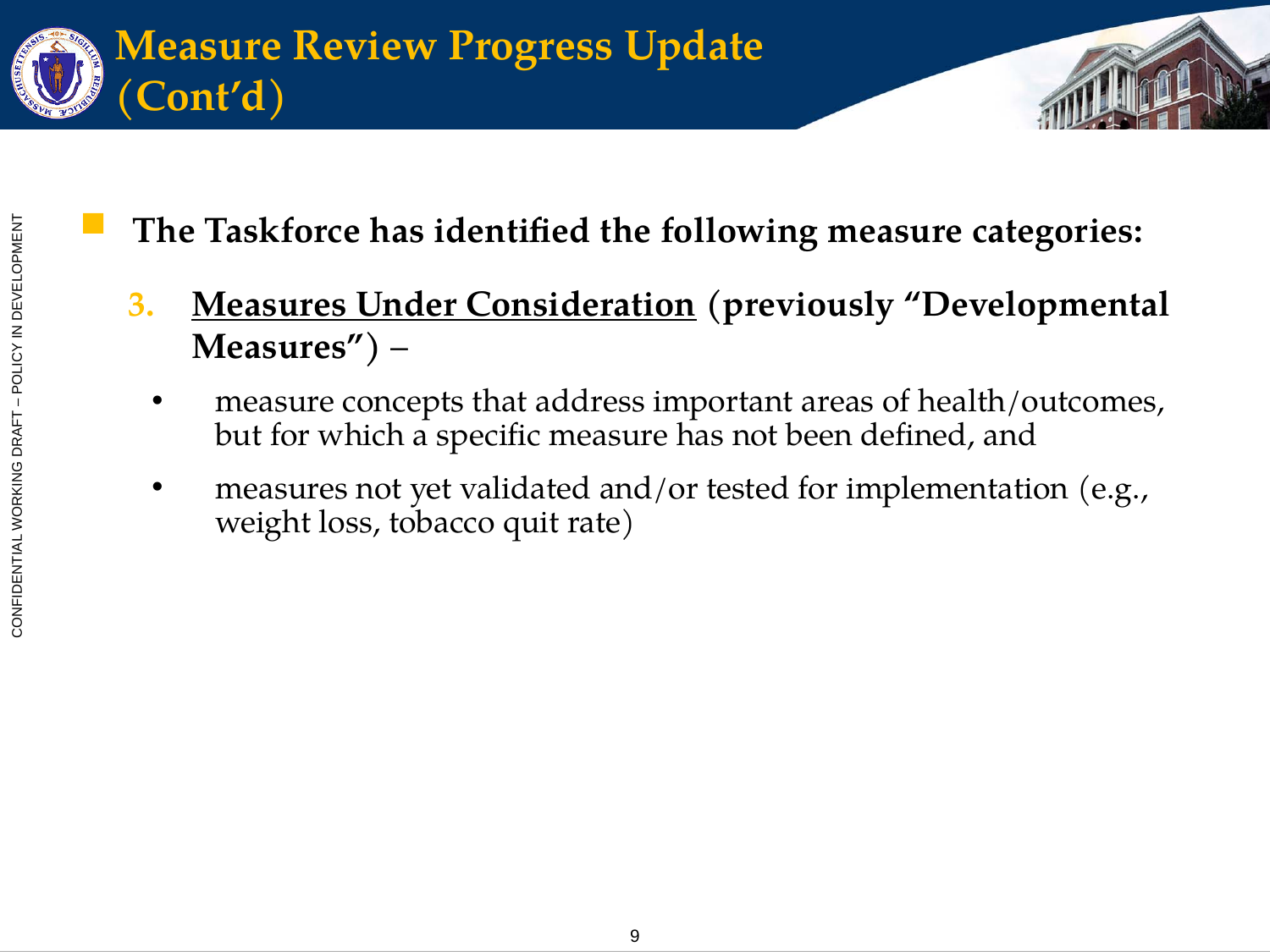

9
# Measure Review Progress Update (Cont’d)
The Taskforce has identified the following measure categories:

Measures Under Consideration (previously “Developmental Measures”) –
measure concepts that address important areas of health/outcomes, but for which a specific measure has not been defined, and
measures not yet validated and/or tested for implementation (e.g., weight loss, tobacco quit rate)